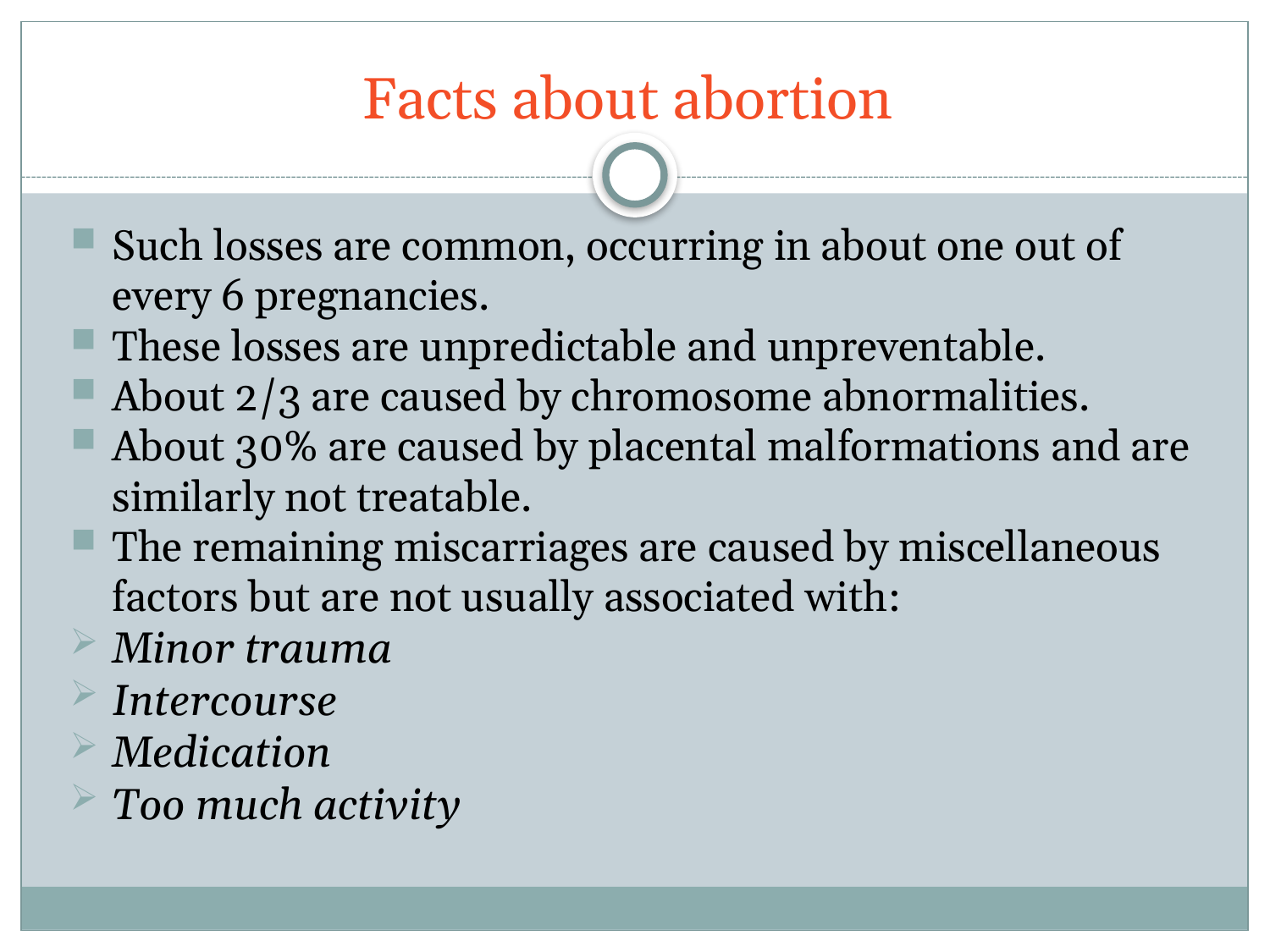

# Facts about abortion
Such losses are common, occurring in about one out of every 6 pregnancies.
These losses are unpredictable and unpreventable.
About 2/3 are caused by chromosome abnormalities.
About 30% are caused by placental malformations and are similarly not treatable.
The remaining miscarriages are caused by miscellaneous factors but are not usually associated with:
Minor trauma
Intercourse
Medication
Too much activity